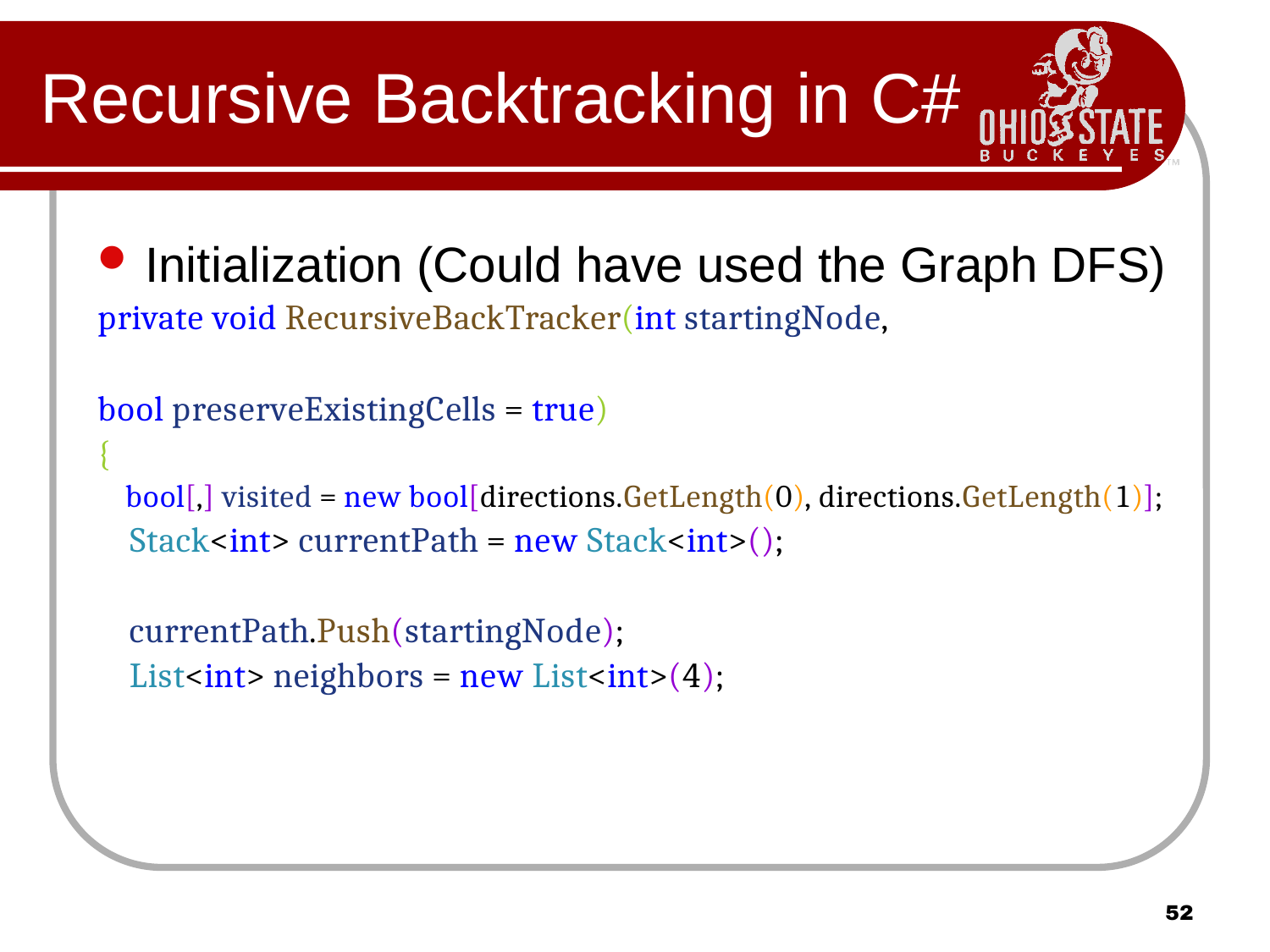

# Recursive Backtracking in C#
Initialization (Could have used the Graph DFS)
private void RecursiveBackTracker(int startingNode, 
					bool preserveExistingCells = true)
{
    bool[,] visited = new bool[directions.GetLength(0), directions.GetLength(1)];
    Stack<int> currentPath = new Stack<int>();

    currentPath.Push(startingNode);
    List<int> neighbors = new List<int>(4);

52